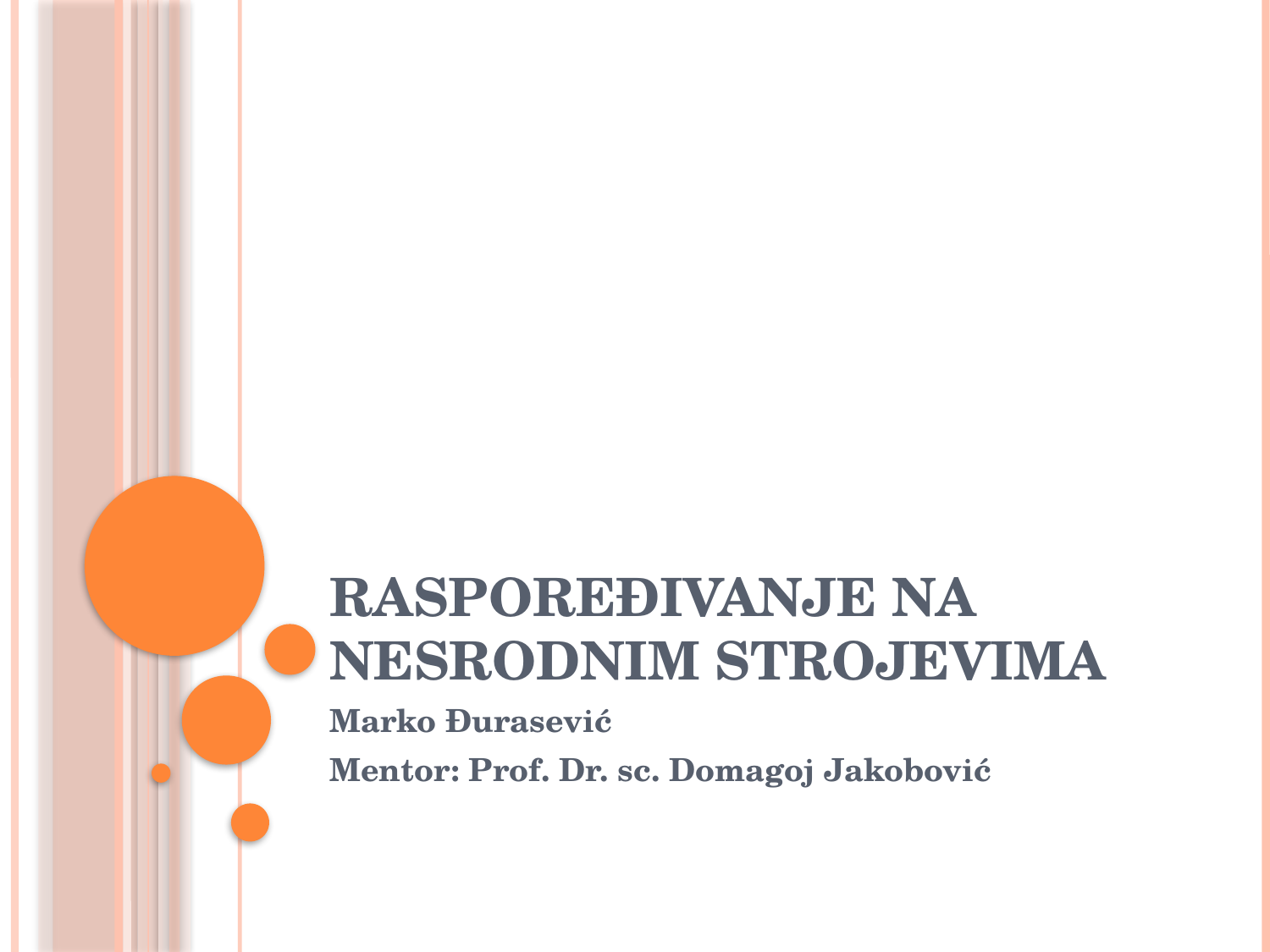

# Raspoređivanje na nesrodnim strojevima
Marko Đurasević
Mentor: Prof. Dr. sc. Domagoj Jakobović